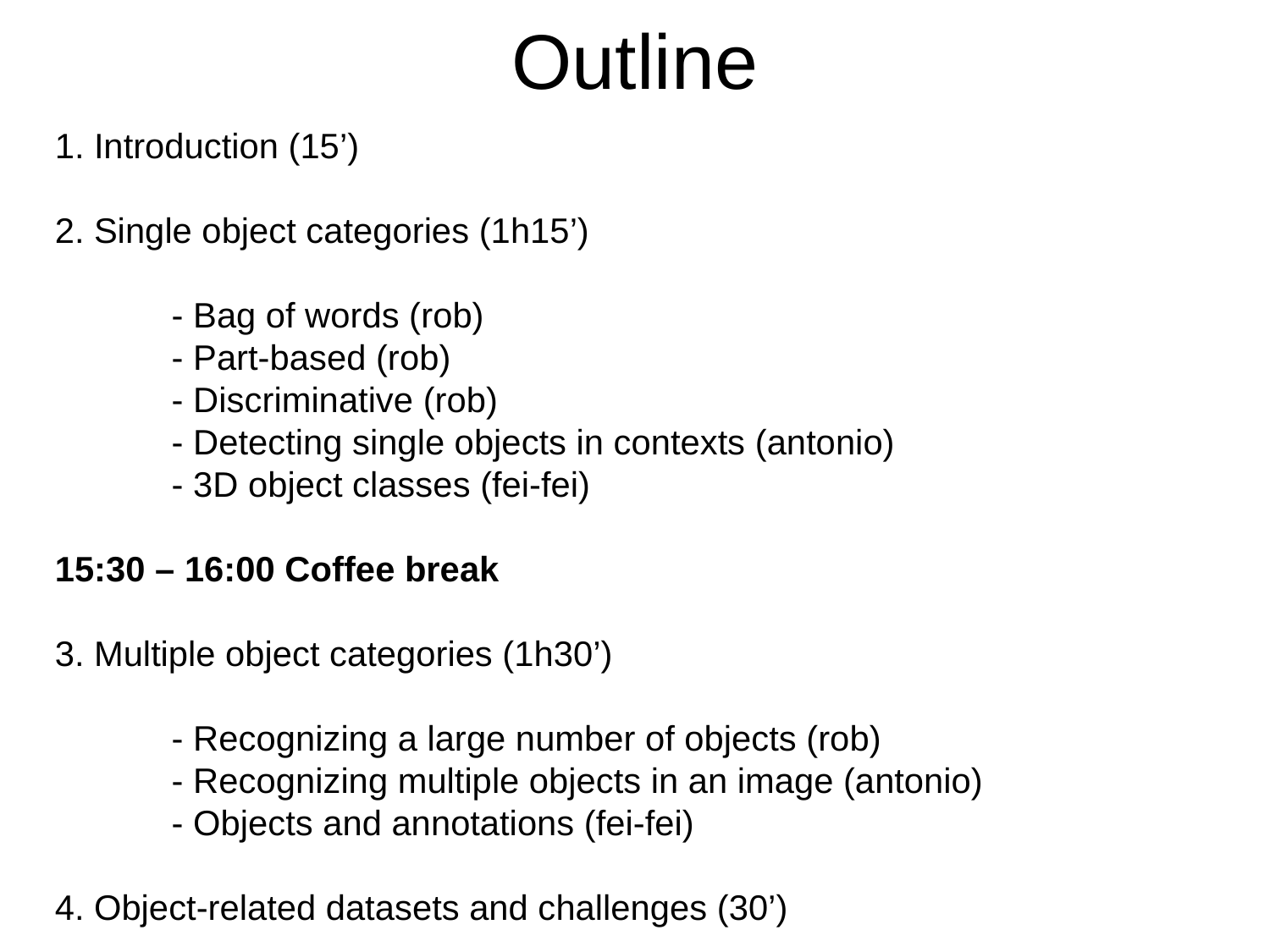

# Outline
1. Introduction (15’)

2. Single object categories (1h15’)

            - Bag of words (rob)
            - Part-based (rob)
            - Discriminative (rob)
            - Detecting single objects in contexts (antonio)
            - 3D object classes (fei-fei)

15:30 – 16:00 Coffee break

3. Multiple object categories (1h30’)

            - Recognizing a large number of objects (rob)
            - Recognizing multiple objects in an image (antonio)
            - Objects and annotations (fei-fei)

4. Object-related datasets and challenges (30’)